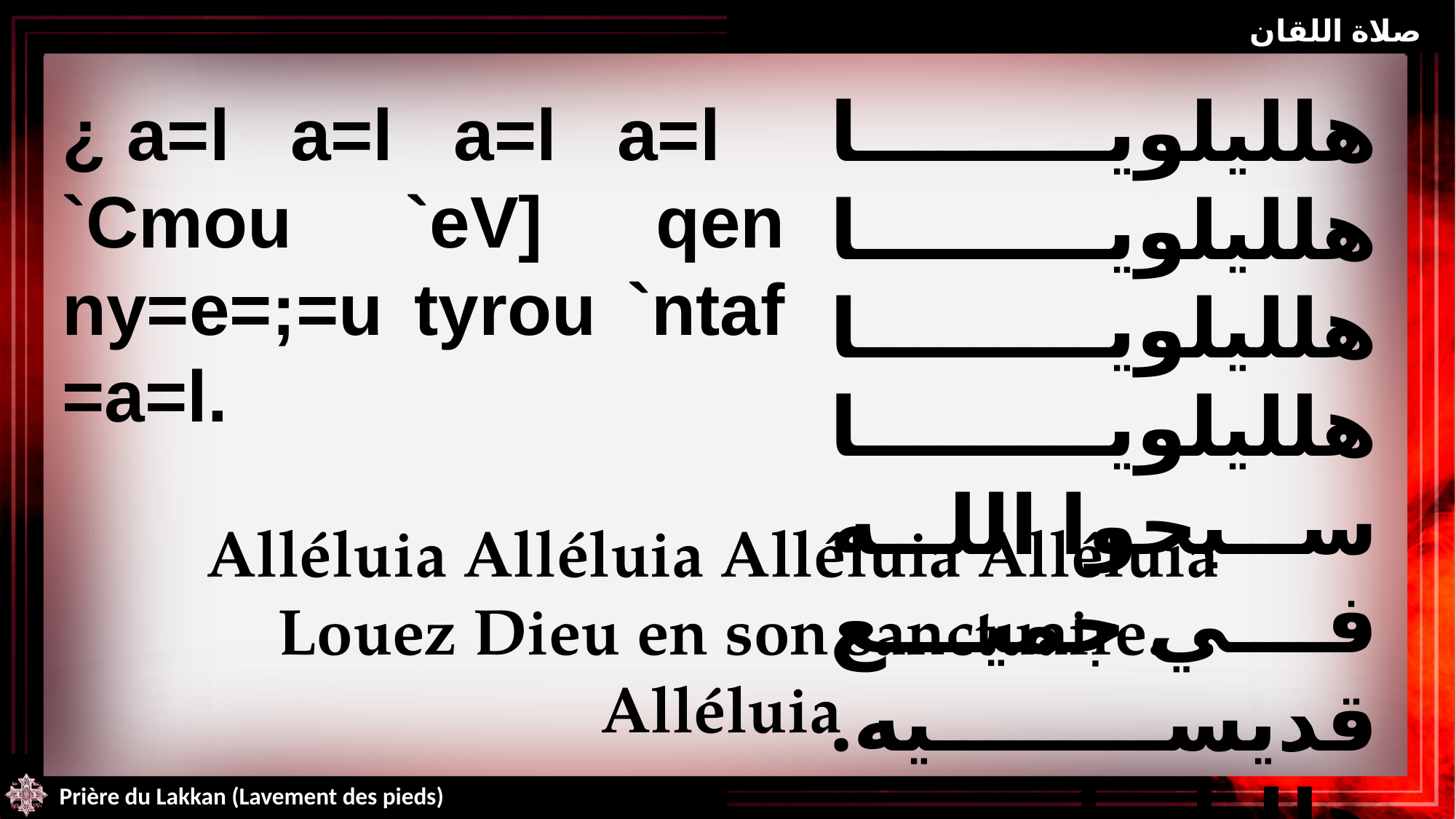

صلاة اللقان
هلليلويا هلليلويا هلليلويا هلليلويا سبحوا الله في جميع قديسيه. هلليلويا
¿ a=l   a=l   a=l   a=l
`Cmou `eV] qen ny=e=;=u tyrou `ntaf =a=l.
Alléluia Alléluia Alléluia Alléluia
Louez Dieu en son sanctuaire. Alléluia
Prière du Lakkan (Lavement des pieds)